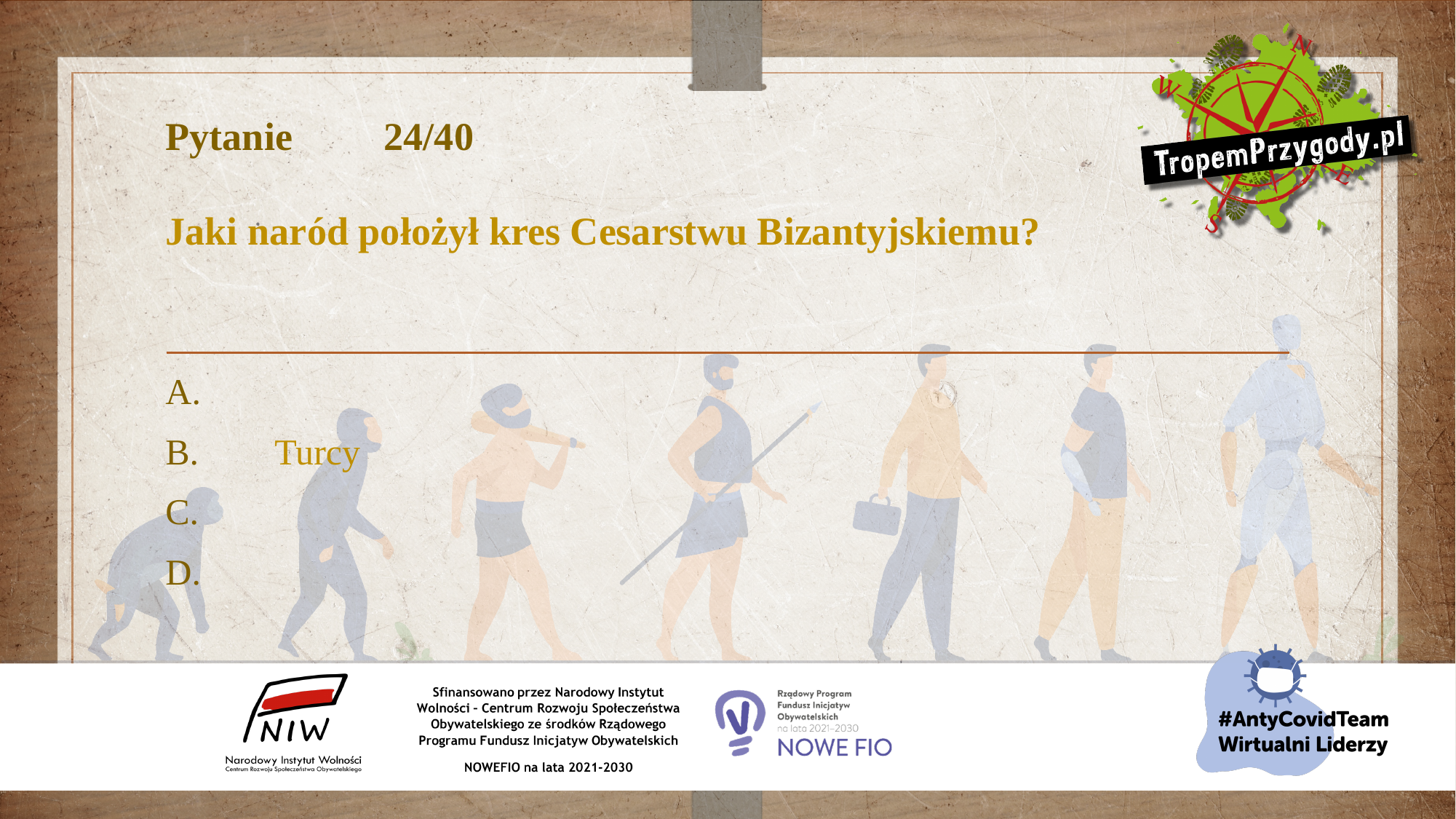

# Pytanie 	24/40 Jaki naród położył kres Cesarstwu Bizantyjskiemu?
A.
B.	Turcy
C.
D.